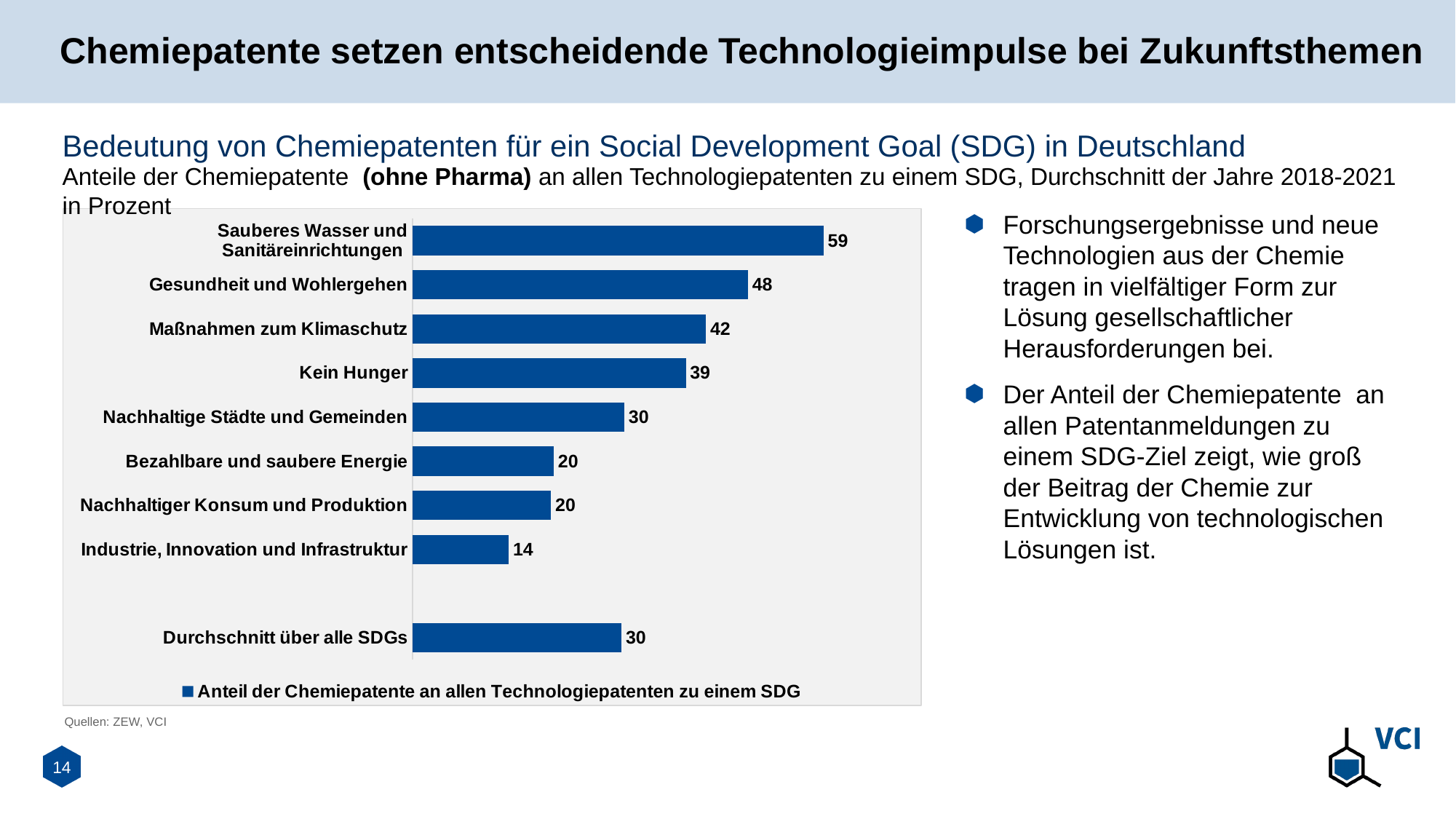

# Chemiepatente setzen entscheidende Technologieimpulse bei Zukunftsthemen
Bedeutung von Chemiepatenten für ein Social Development Goal (SDG) in Deutschland
Anteile der Chemiepatente  (ohne Pharma) an allen Technologiepatenten zu einem SDG, Durchschnitt der Jahre 2018-2021 in Prozent
Forschungsergebnisse und neue Technologien aus der Chemie tragen in vielfältiger Form zur Lösung gesellschaftlicher Herausforderungen bei.
Der Anteil der Chemiepatente  an allen Patentanmeldungen zu einem SDG-Ziel zeigt, wie groß der Beitrag der Chemie zur Entwicklung von technologischen Lösungen ist.

### Chart

| Category | Anteil der Chemiepatente an allen Technologiepatenten zu einem SDG |
|---|---|
| Durchschnitt über alle SDGs | 29.775880469583775 |
|  | None |
| Industrie, Innovation und Infrastruktur | 13.71403442643548 |
| Nachhaltiger Konsum und Produktion | 19.735435187731035 |
| Bezahlbare und saubere Energie | 20.108609856975974 |
| Nachhaltige Städte und Gemeinden | 30.19014126482685 |
| Kein Hunger | 38.93868485761878 |
| Maßnahmen zum Klimaschutz | 41.78423236514523 |
| Gesundheit und Wohlergehen | 47.78322799735874 |
| Sauberes Wasser und Sanitäreinrichtungen | 58.54449472096531 |
Quellen: ZEW, VCI

14